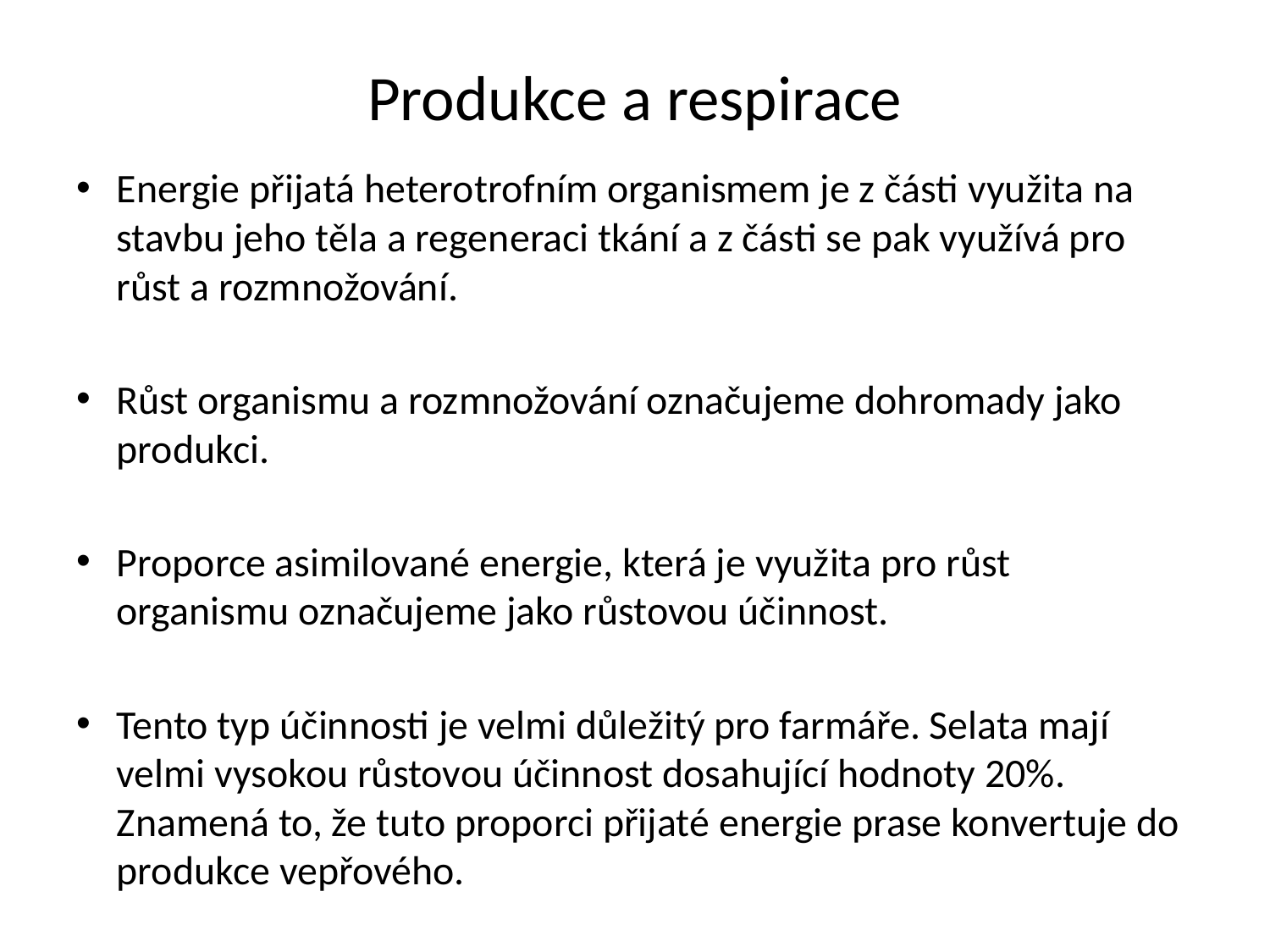

# Produkce a respirace
Energie přijatá heterotrofním organismem je z části využita na stavbu jeho těla a regeneraci tkání a z části se pak využívá pro růst a rozmnožování.

Růst organismu a rozmnožování označujeme dohromady jako produkci.

Proporce asimilované energie, která je využita pro růst organismu označujeme jako růstovou účinnost.

Tento typ účinnosti je velmi důležitý pro farmáře. Selata mají velmi vysokou růstovou účinnost dosahující hodnoty 20%. Znamená to, že tuto proporci přijaté energie prase konvertuje do produkce vepřového.